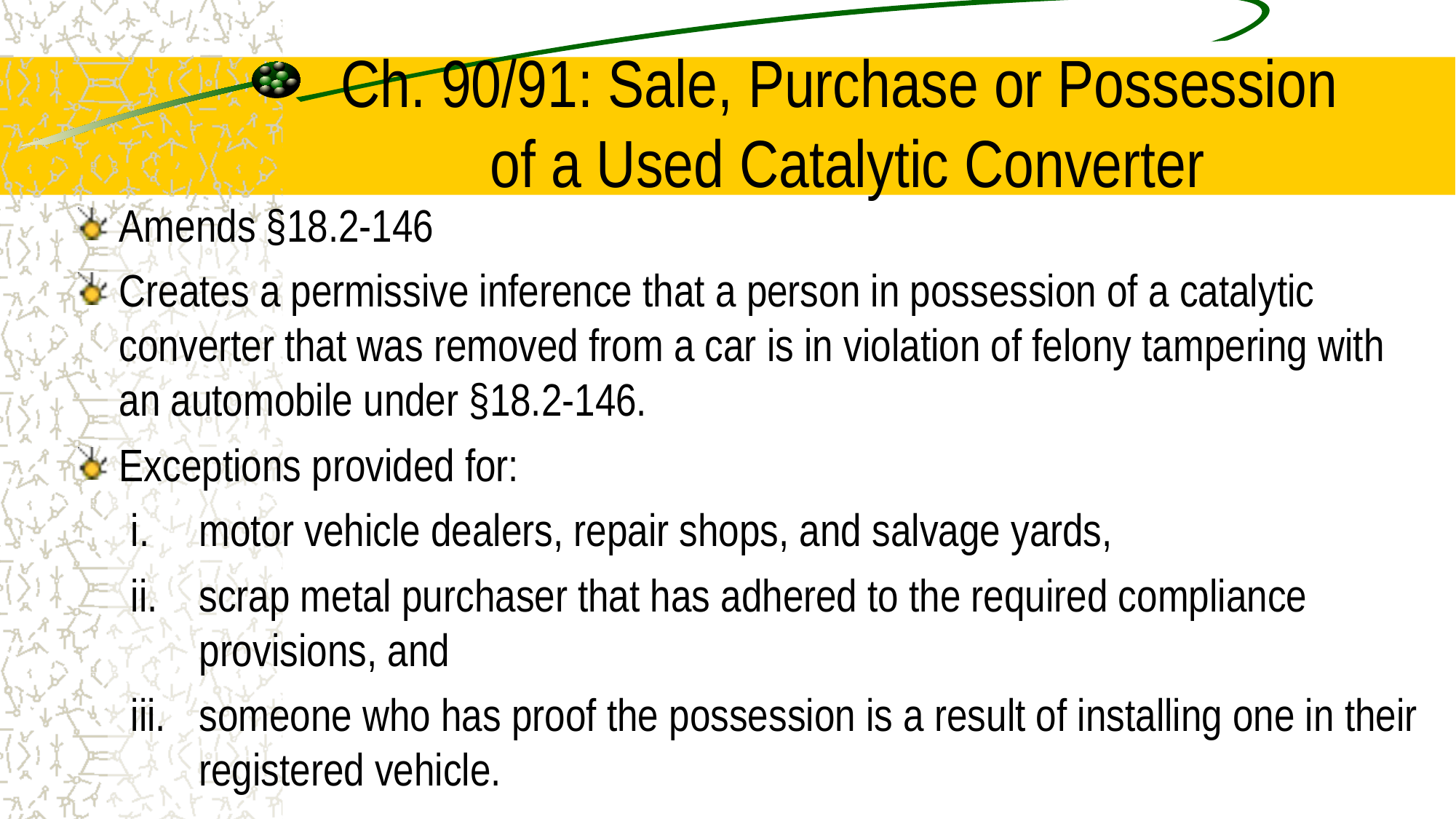

# Ch. 90/91: Sale, Purchase or Possession of a Used Catalytic Converter
Amends §18.2-146
Creates a permissive inference that a person in possession of a catalytic converter that was removed from a car is in violation of felony tampering with an automobile under §18.2-146.
Exceptions provided for:
motor vehicle dealers, repair shops, and salvage yards,
scrap metal purchaser that has adhered to the required compliance provisions, and
someone who has proof the possession is a result of installing one in their registered vehicle.